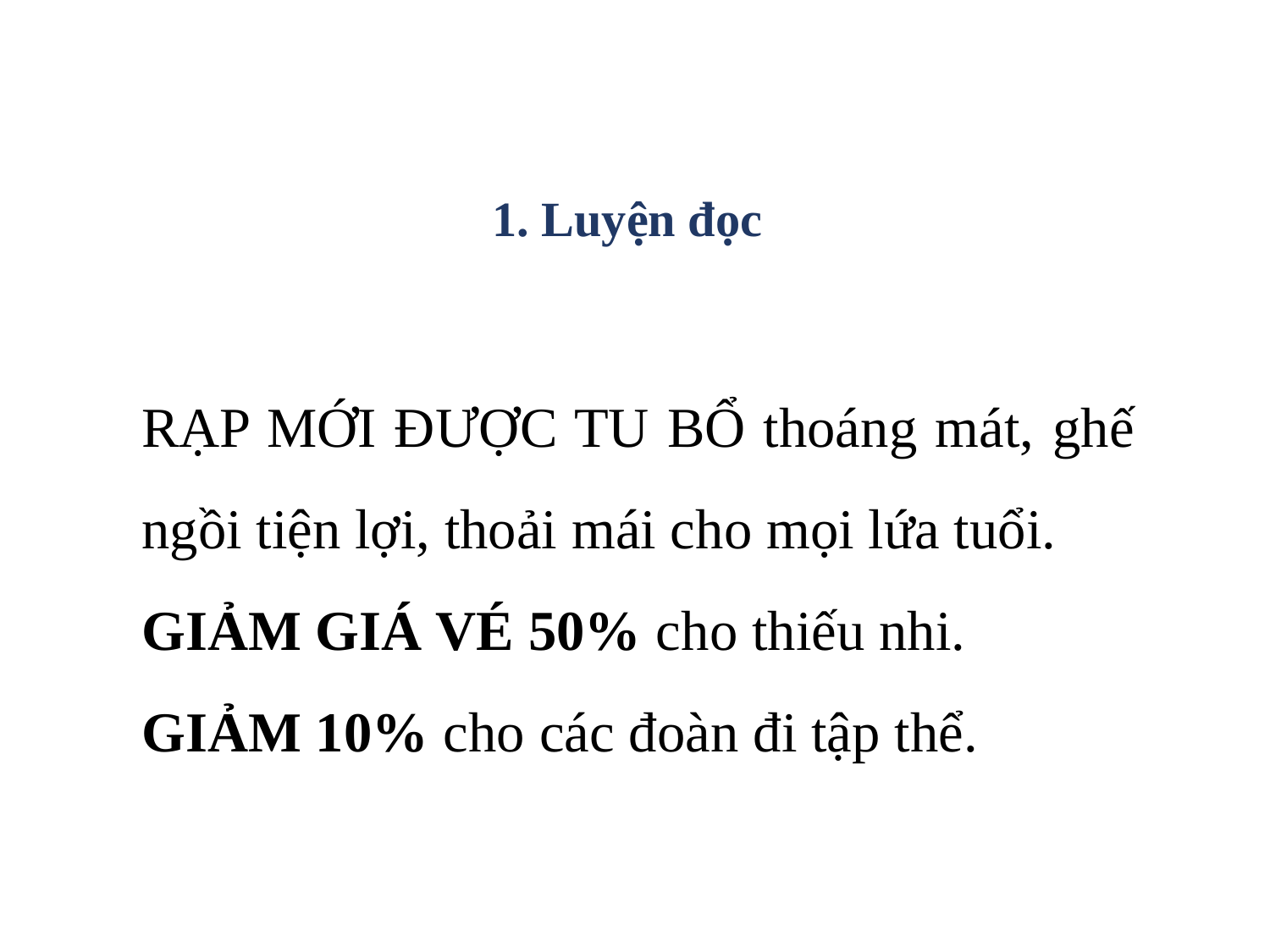

1. Luyện đọc
RẠP MỚI ĐƯỢC TU BỔ thoáng mát, ghế ngồi tiện lợi, thoải mái cho mọi lứa tuổi.
GIẢM GIÁ VÉ 50% cho thiếu nhi.
GIẢM 10% cho các đoàn đi tập thể.